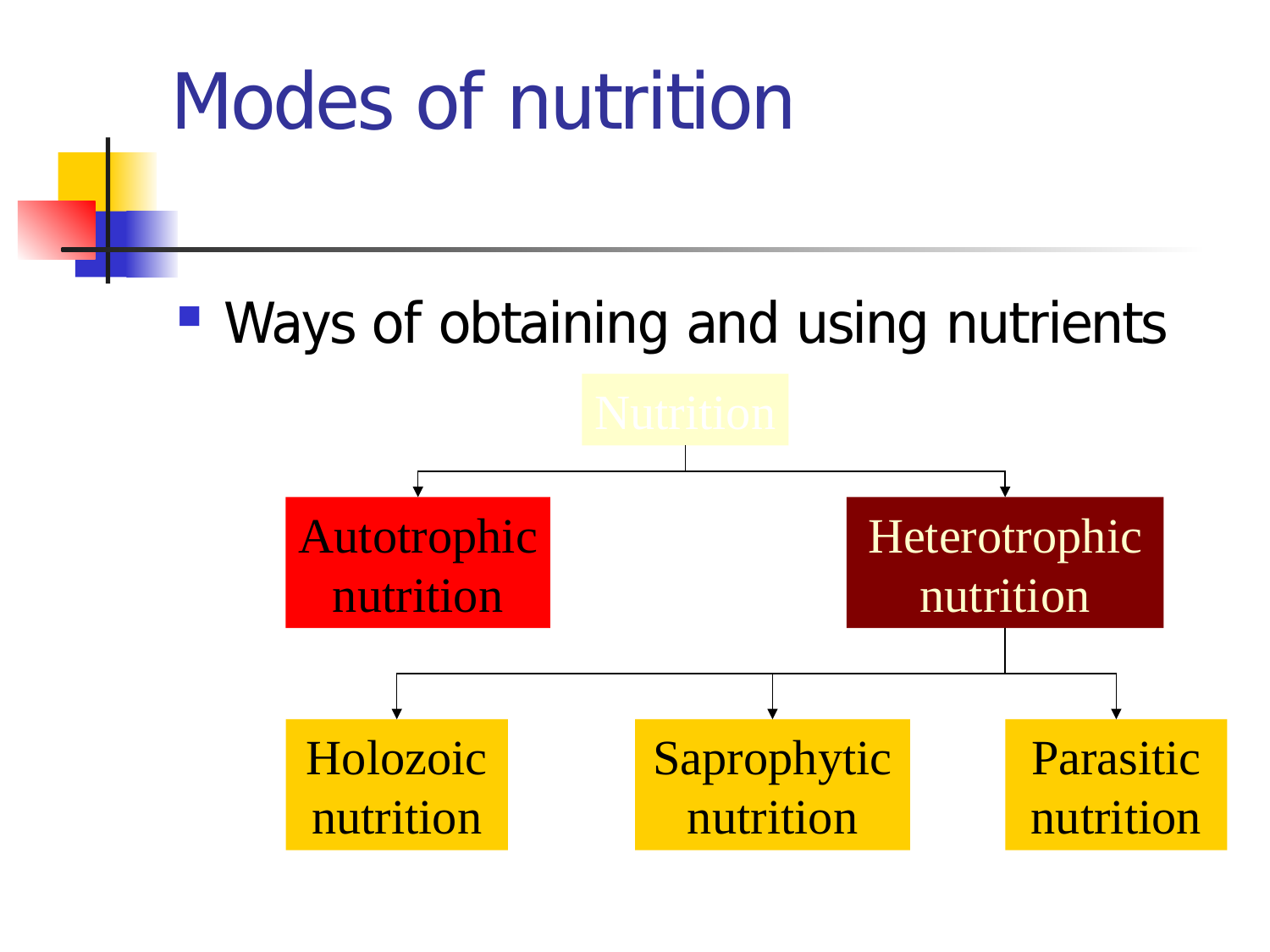

# Modes of nutrition
Ways of obtaining and using nutrients
Nutrition
Autotrophic nutrition
Heterotrophic nutrition
Holozoic nutrition
Saprophytic nutrition
Parasitic nutrition